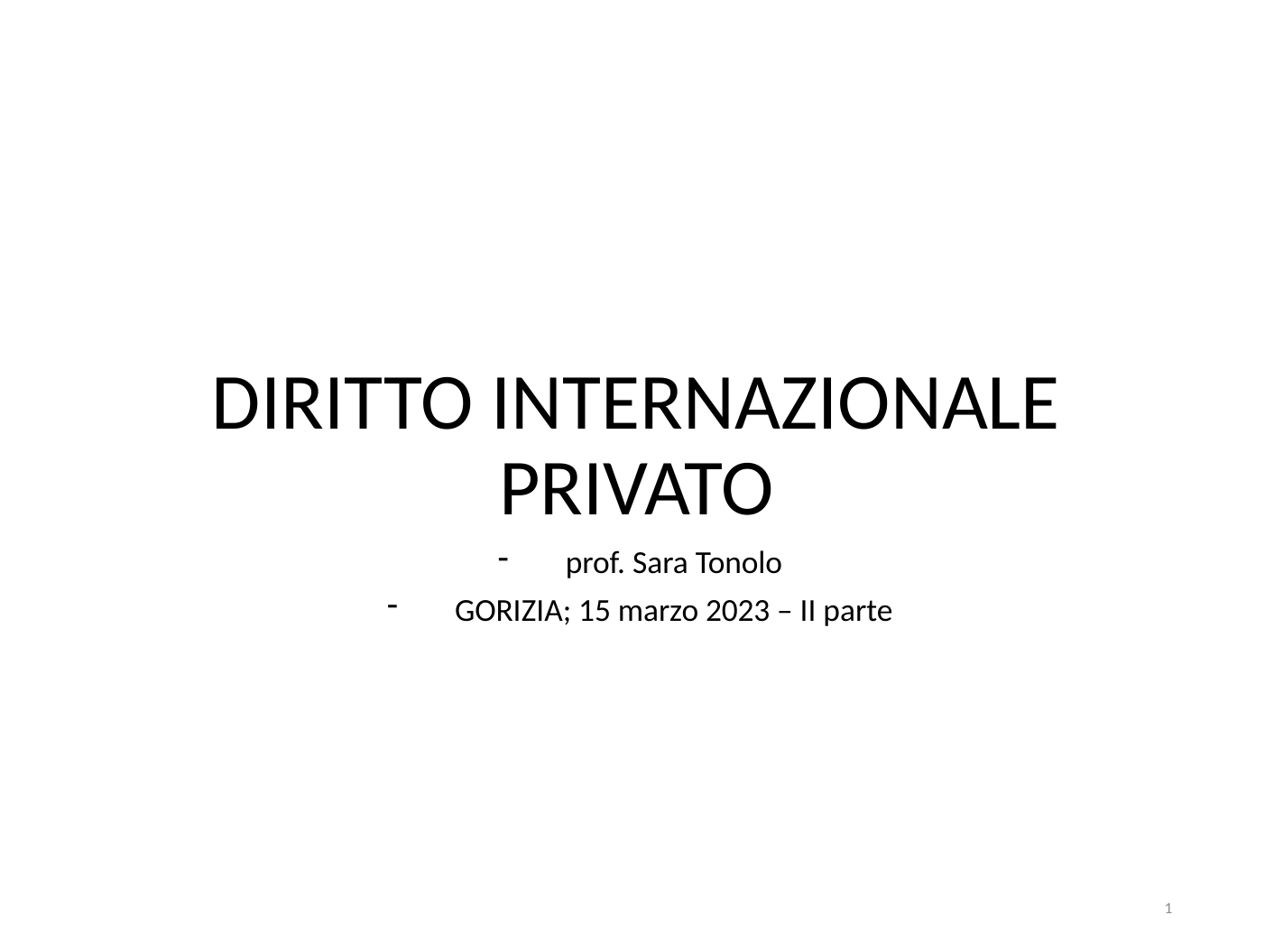

# DIRITTO INTERNAZIONALE PRIVATO
prof. Sara Tonolo
GORIZIA; 15 marzo 2023 – II parte
1